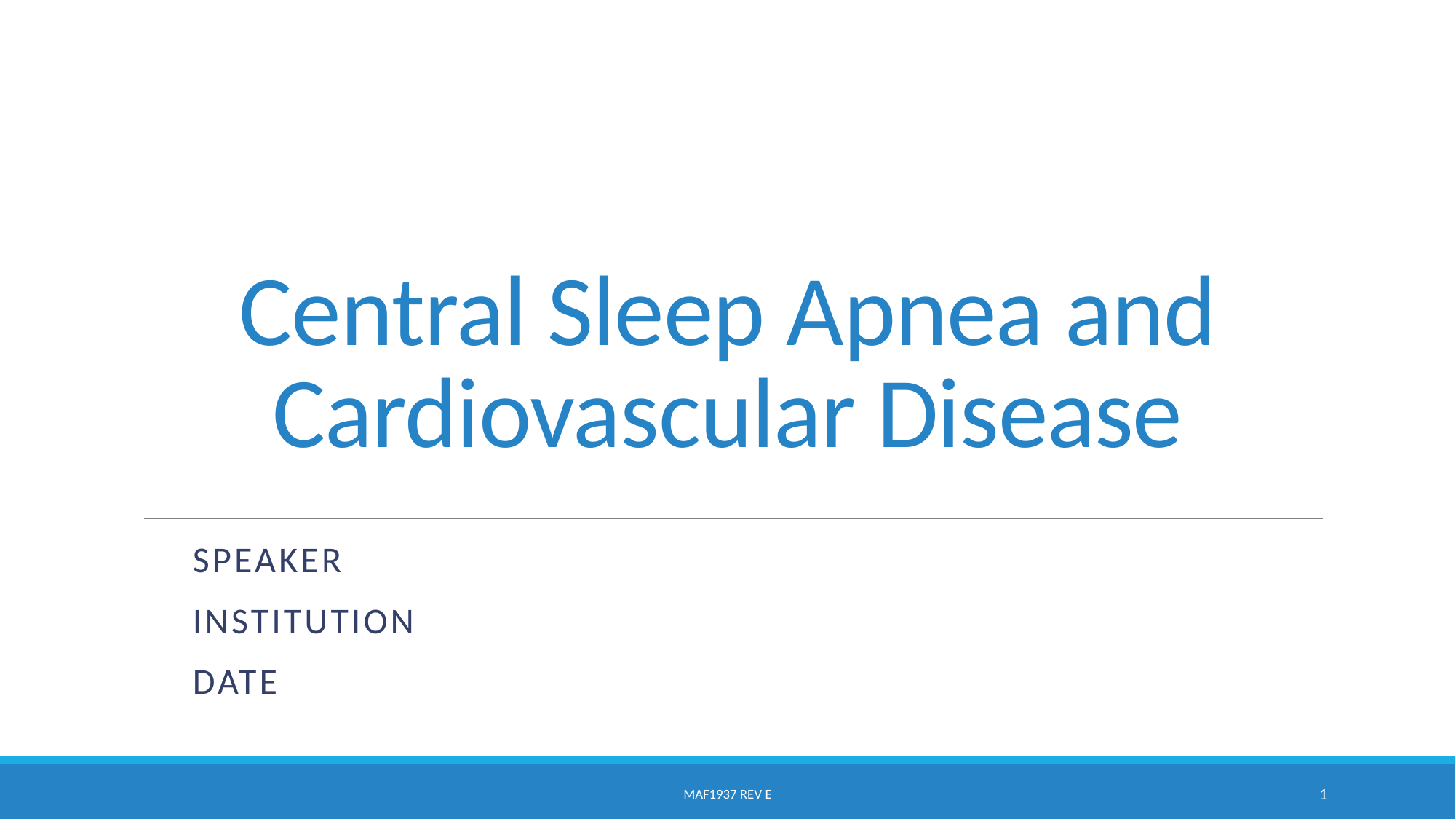

# Central Sleep Apnea and Cardiovascular Disease
Speaker
Institution
Date
MAF1937 Rev E
1